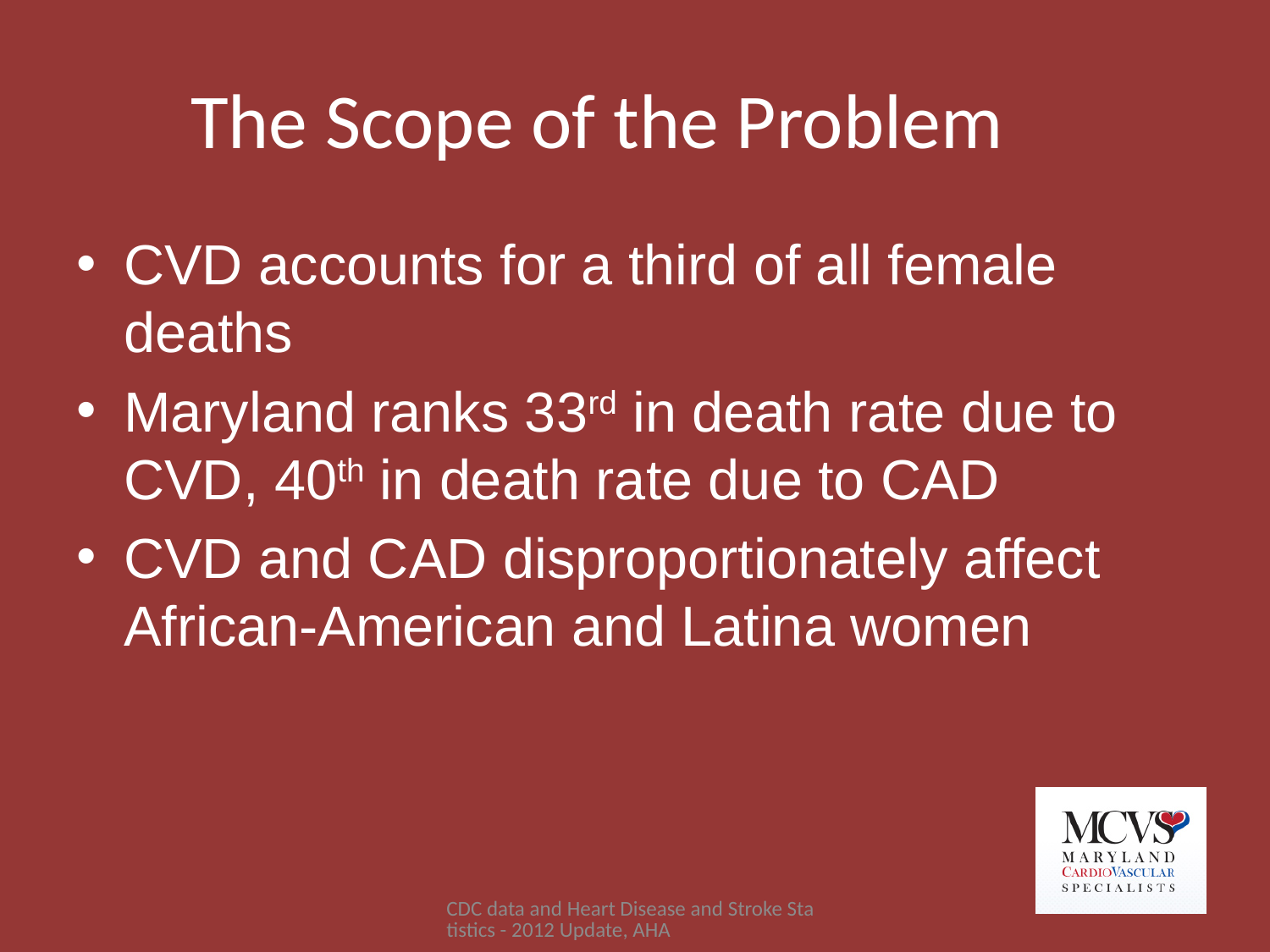

# The Scope of the Problem
CVD accounts for a third of all female deaths
Maryland ranks 33rd in death rate due to CVD, 40th in death rate due to CAD
CVD and CAD disproportionately affect African-American and Latina women
CDC data and Heart Disease and Stroke Statistics - 2012 Update, AHA